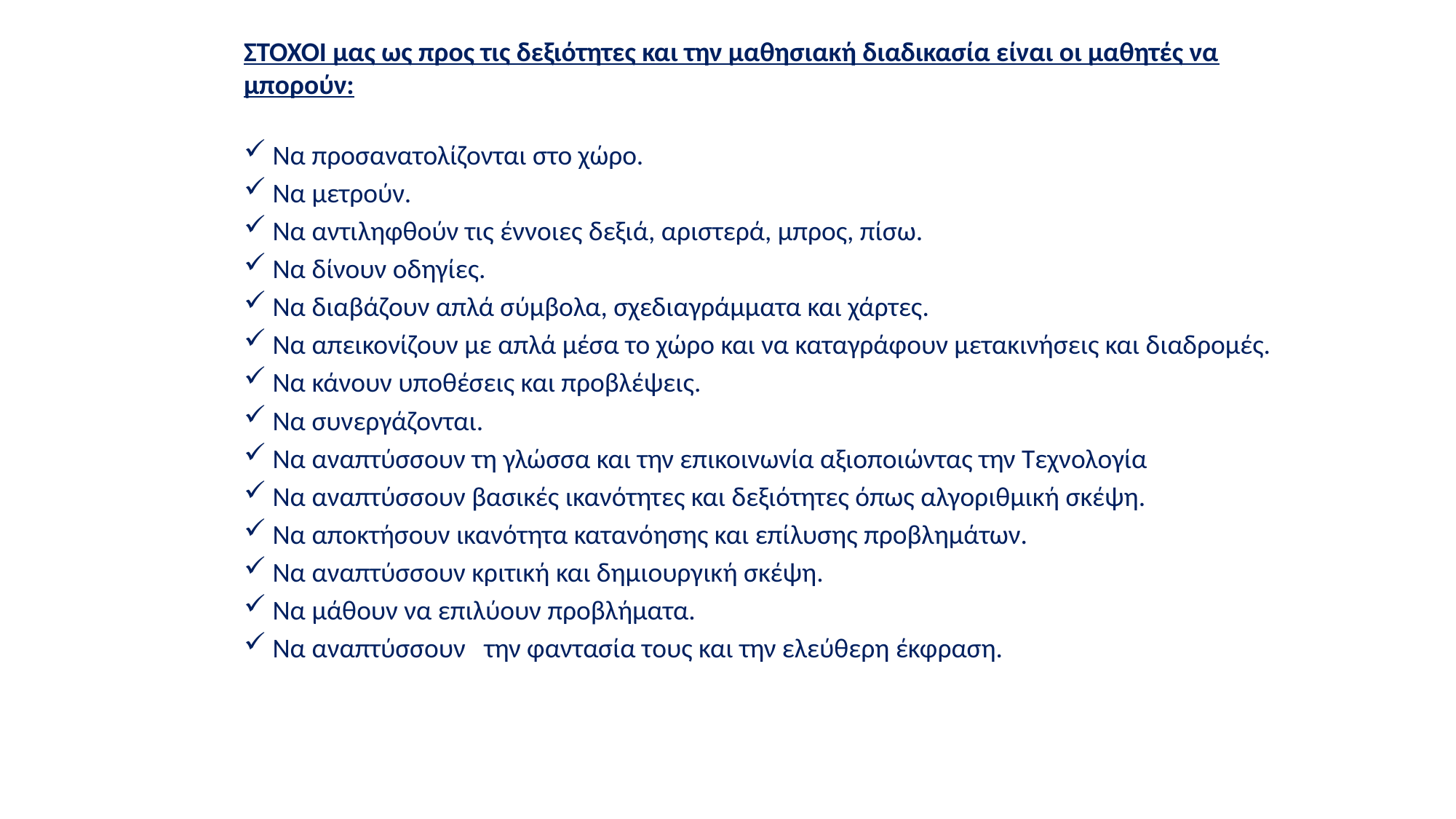

ΣΤΟΧΟΙ μας ως προς τις δεξιότητες και την μαθησιακή διαδικασία είναι οι μαθητές να μπορούν:

 Να προσανατολίζονται στο χώρο.
 Να μετρούν.
 Να αντιληφθούν τις έννοιες δεξιά, αριστερά, μπρος, πίσω.
 Να δίνουν οδηγίες.
 Να διαβάζουν απλά σύμβολα, σχεδιαγράμματα και χάρτες.
 Να απεικονίζουν με απλά μέσα το χώρο και να καταγράφουν μετακινήσεις και διαδρομές.
 Να κάνουν υποθέσεις και προβλέψεις.
 Να συνεργάζονται.
 Να αναπτύσσουν τη γλώσσα και την επικοινωνία αξιοποιώντας την Τεχνολογία
 Να αναπτύσσουν βασικές ικανότητες και δεξιότητες όπως αλγοριθμική σκέψη.
 Να αποκτήσουν ικανότητα κατανόησης και επίλυσης προβλημάτων.
 Να αναπτύσσουν κριτική και δημιουργική σκέψη.
 Να μάθουν να επιλύουν προβλήματα.
 Να αναπτύσσουν   την φαντασία τους και την ελεύθερη έκφραση.